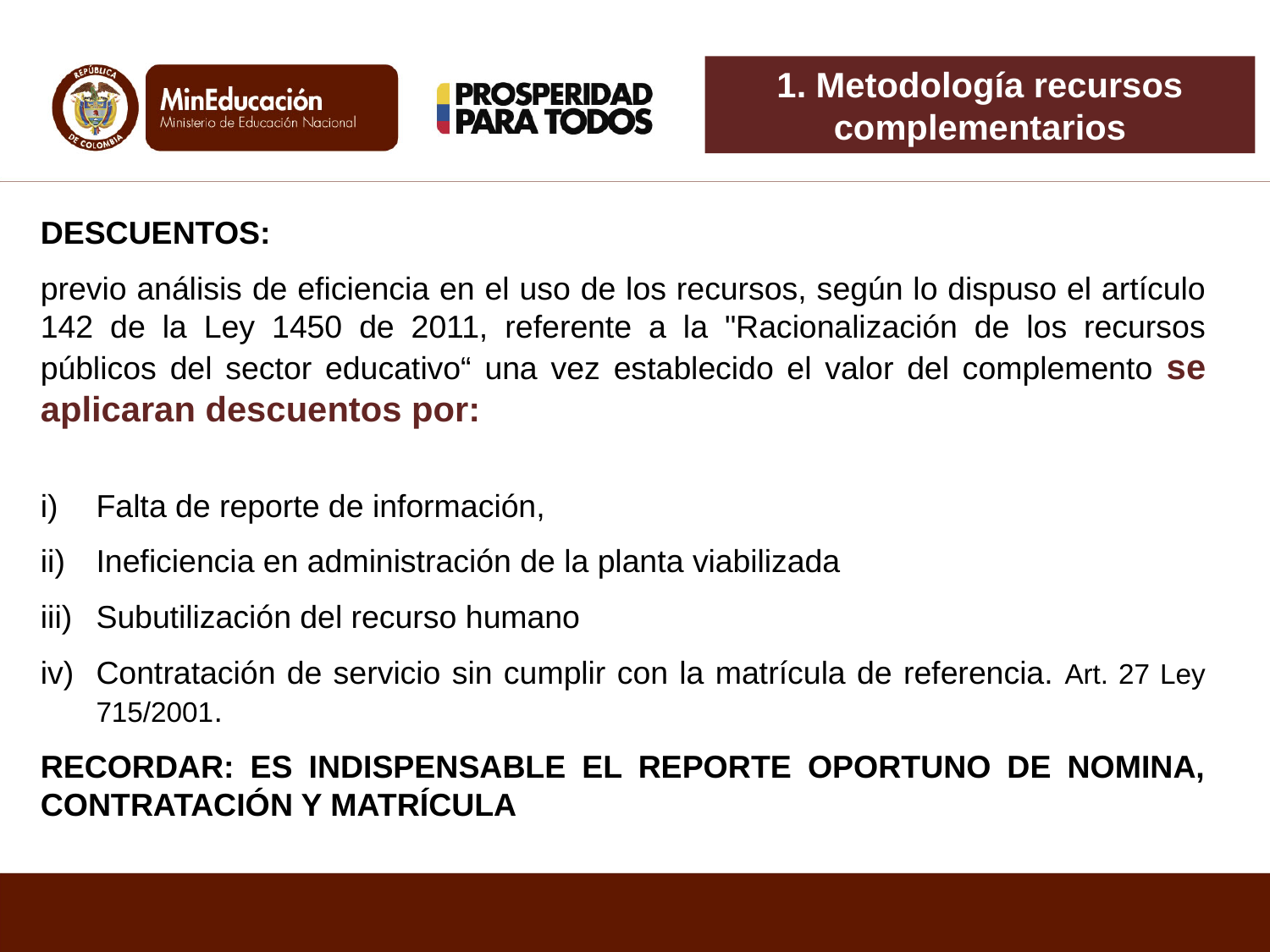

1. Metodología recursos complementarios
DESCUENTOS:
previo análisis de eficiencia en el uso de los recursos, según lo dispuso el artículo 142 de la Ley 1450 de 2011, referente a la "Racionalización de los recursos públicos del sector educativo“ una vez establecido el valor del complemento se aplicaran descuentos por:

Falta de reporte de información,
Ineficiencia en administración de la planta viabilizada
Subutilización del recurso humano
Contratación de servicio sin cumplir con la matrícula de referencia. Art. 27 Ley 715/2001.
RECORDAR: ES INDISPENSABLE EL REPORTE OPORTUNO DE NOMINA, CONTRATACIÓN Y MATRÍCULA